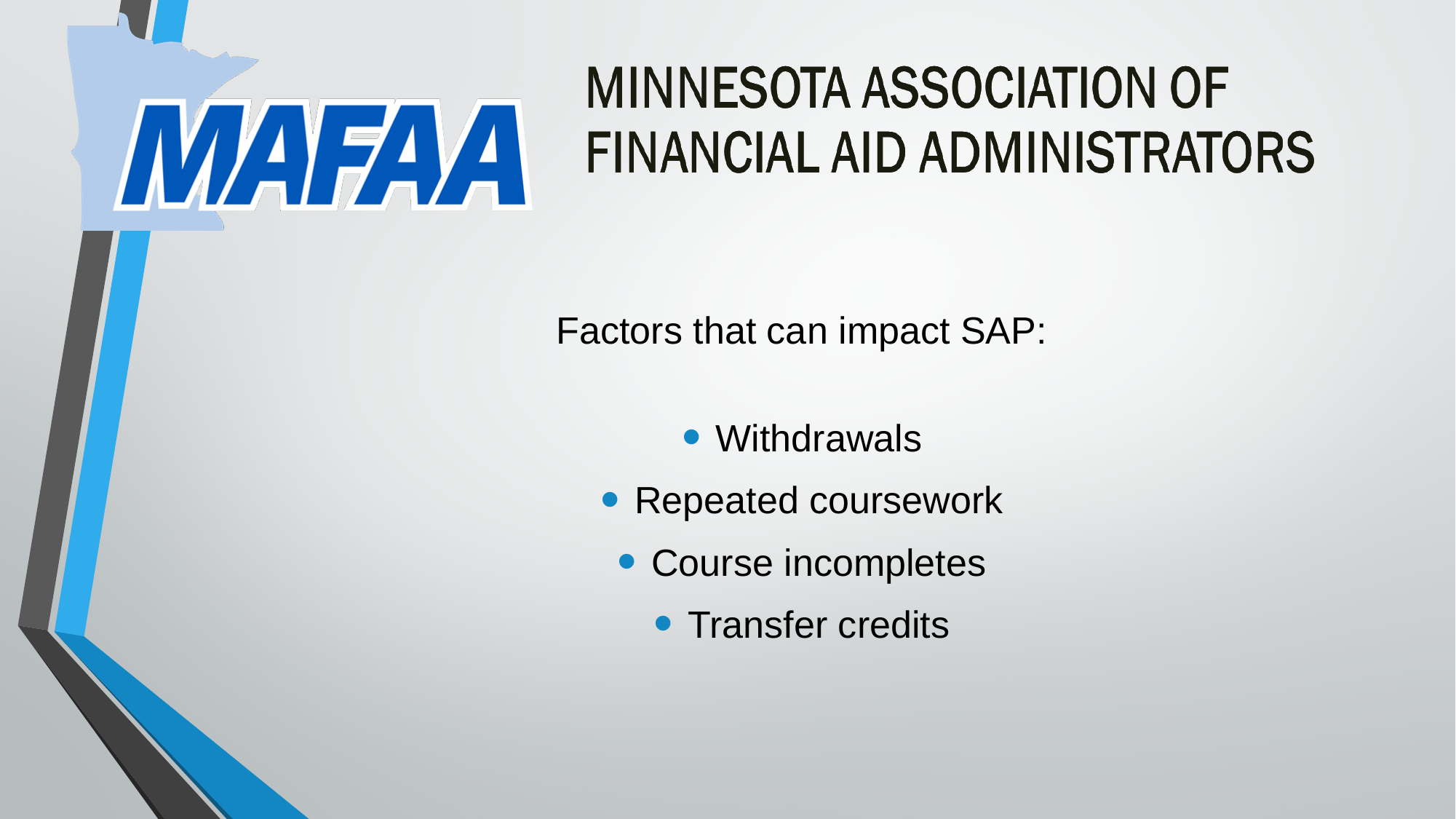

Factors that can impact SAP:

Withdrawals
Repeated coursework
Course incompletes
Transfer credits